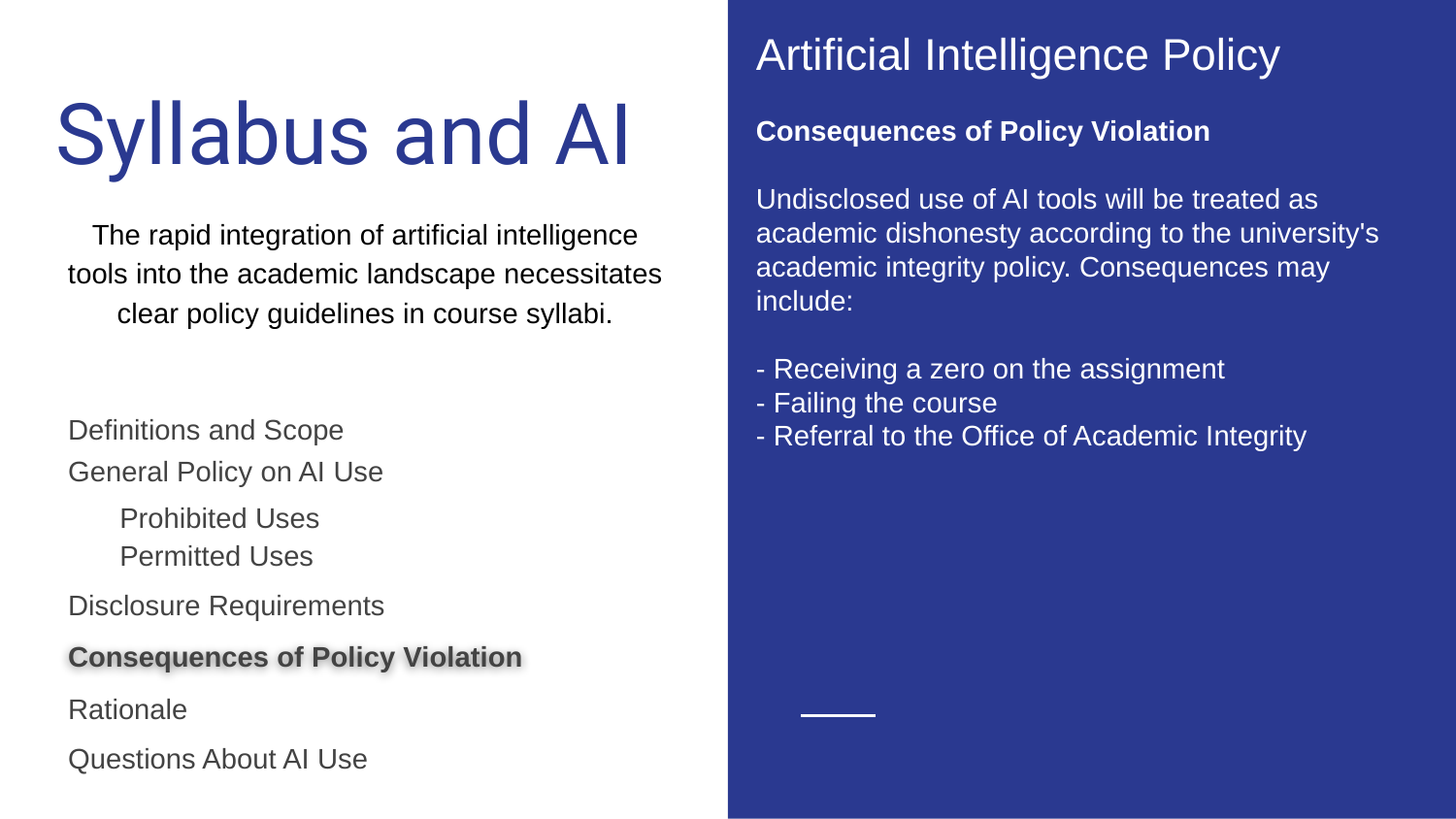

Artificial Intelligence Policy

Consequences of Policy Violation

Undisclosed use of AI tools will be treated as academic dishonesty according to the university's academic integrity policy. Consequences may include:

- Receiving a zero on the assignment
- Failing the course
- Referral to the Office of Academic Integrity
Syllabus and AI
The rapid integration of artificial intelligence tools into the academic landscape necessitates clear policy guidelines in course syllabi.

Definitions and Scope
General Policy on AI Use
Prohibited Uses
Permitted Uses
Disclosure Requirements
Consequences of Policy Violation
Rationale
Questions About AI Use